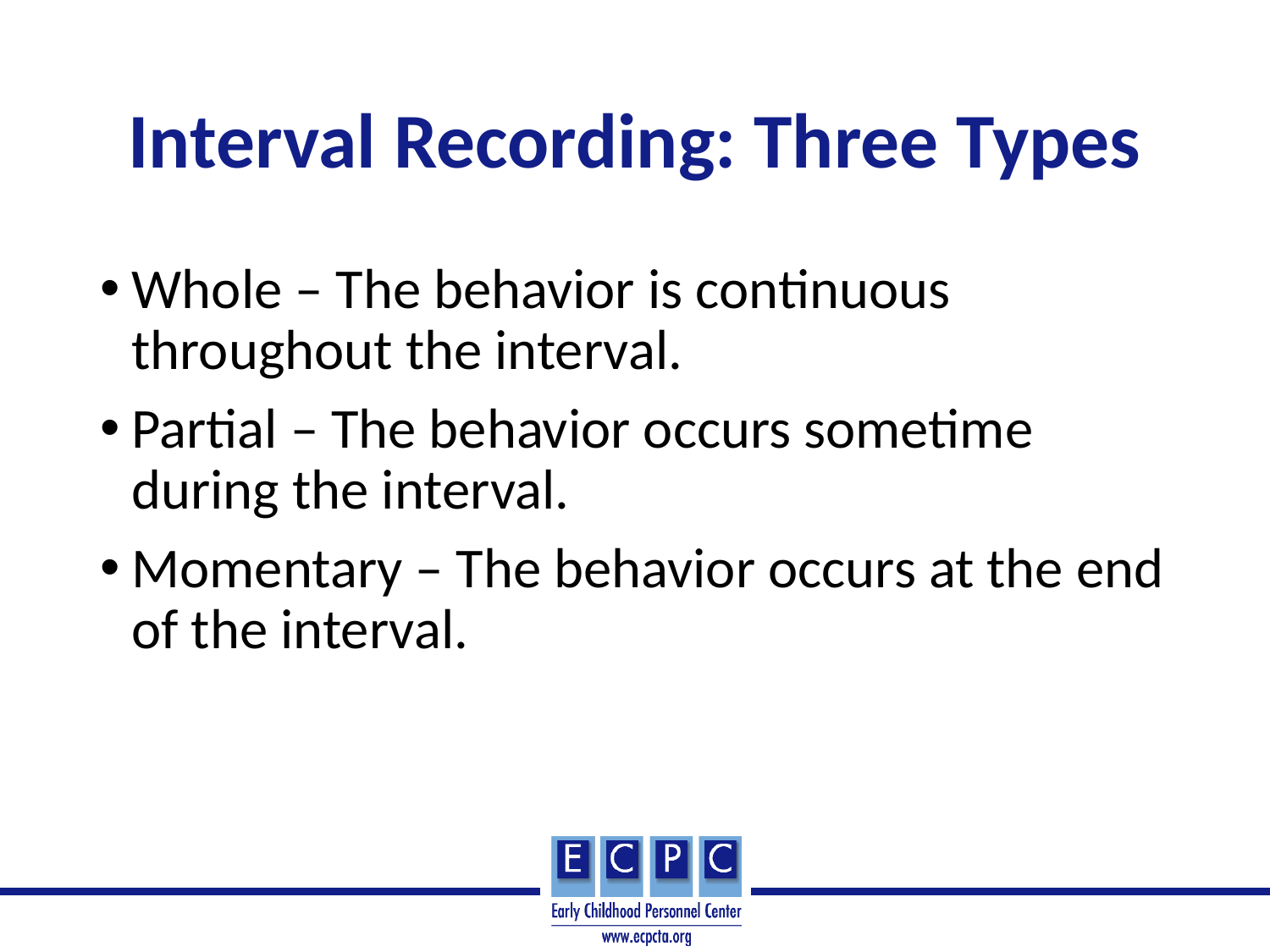

# Interval Recording: Three Types
Whole – The behavior is continuous throughout the interval.
Partial – The behavior occurs sometime during the interval.
Momentary – The behavior occurs at the end of the interval.